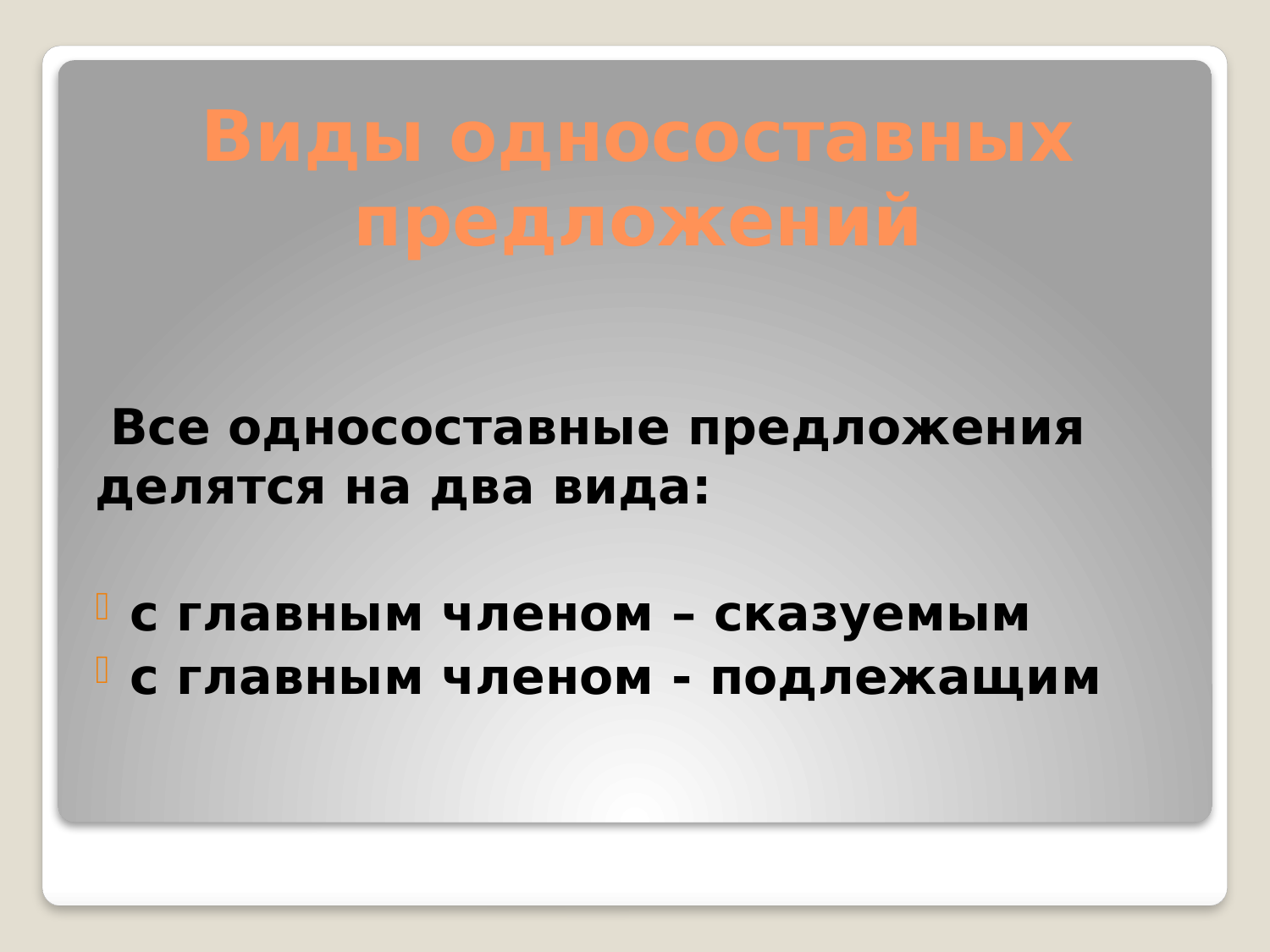

# Виды односоставных предложений

 Все односоставные предложения делятся на два вида:

с главным членом – сказуемым
с главным членом - подлежащим